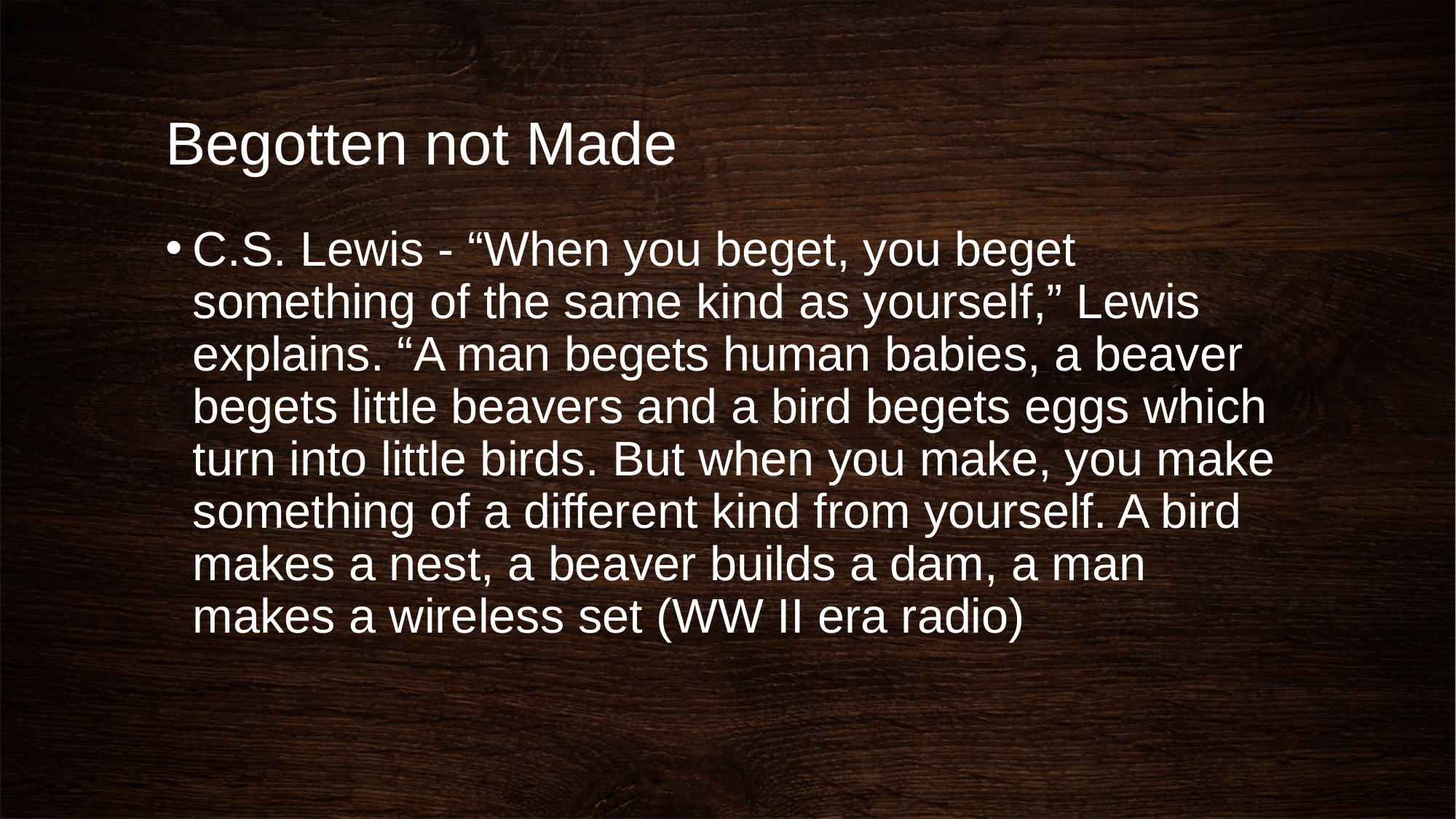

# Begotten not Made
C.S. Lewis - “When you beget, you beget something of the same kind as yourself,” Lewis explains. “A man begets human babies, a beaver begets little beavers and a bird begets eggs which turn into little birds. But when you make, you make something of a different kind from yourself. A bird makes a nest, a beaver builds a dam, a man makes a wireless set (WW II era radio)